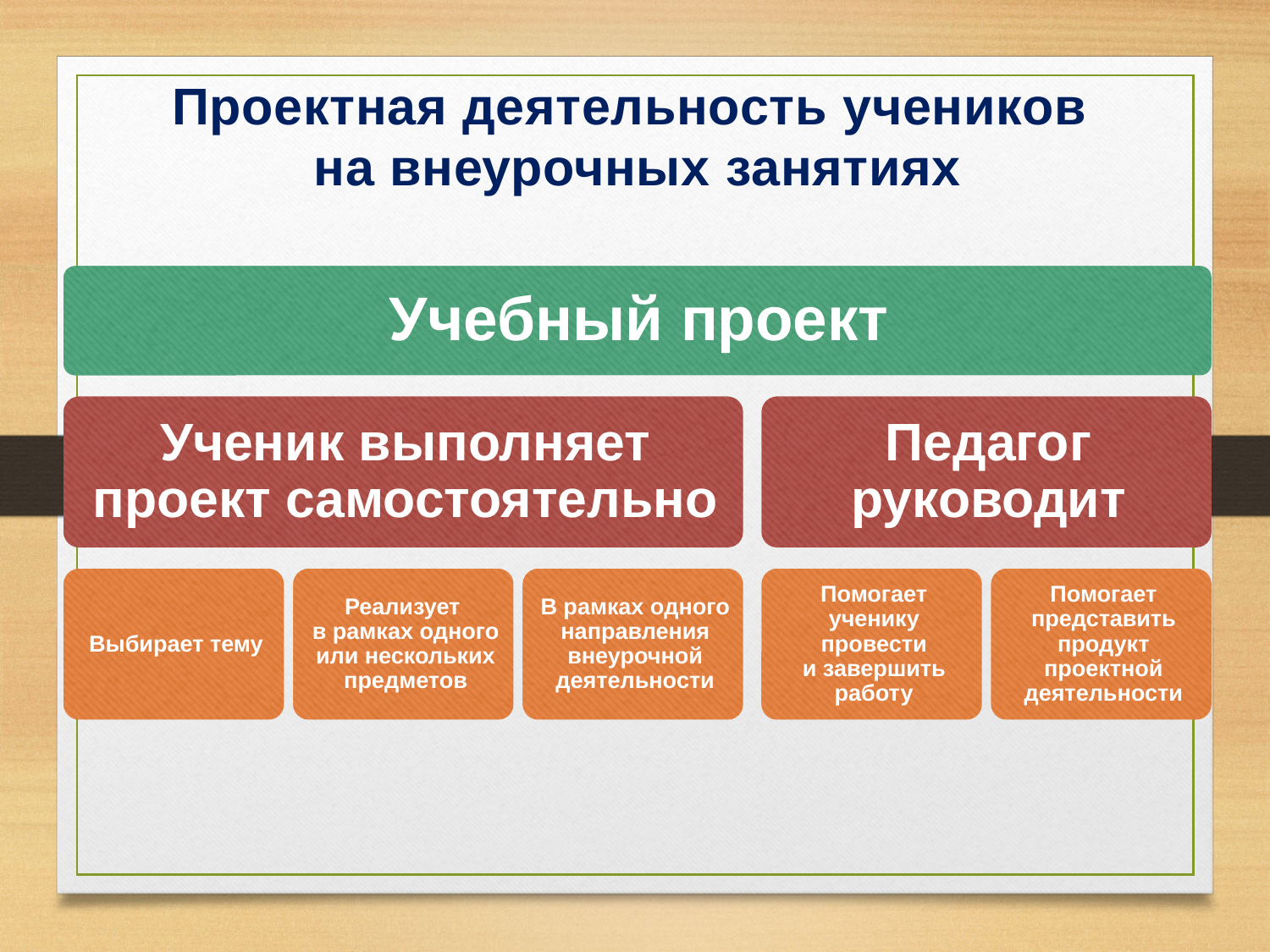

# Проектная деятельность учеников на внеурочных занятиях
Учебный проект
Ученик выполняет проект самостоятельно
Выбирает тему
Реализует
в рамках одного или нескольких предметов
В рамках одного направления внеурочной деятельности
Педагог руководит
Помогает ученику провести
и завершить работу
Помогает представить продукт проектной деятельности